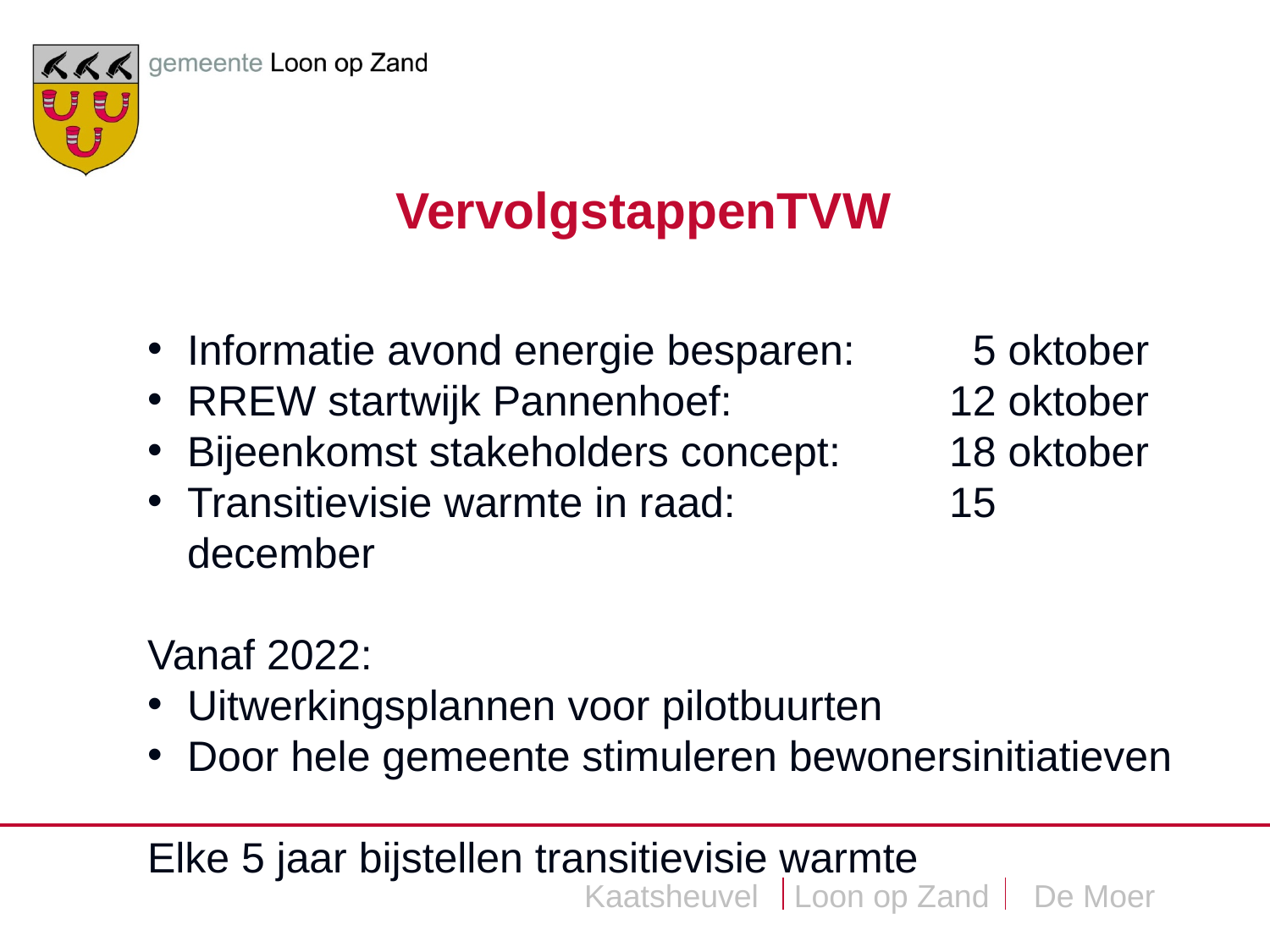

VervolgstappenTVW

Informatie avond energie besparen: 	  5 oktober
RREW startwijk Pannenhoef: 		12 oktober
Bijeenkomst stakeholders concept: 	18 oktober
Transitievisie warmte in raad: 		15 december

Vanaf 2022:
Uitwerkingsplannen voor pilotbuurten
Door hele gemeente stimuleren bewonersinitiatieven

Elke 5 jaar bijstellen transitievisie warmte